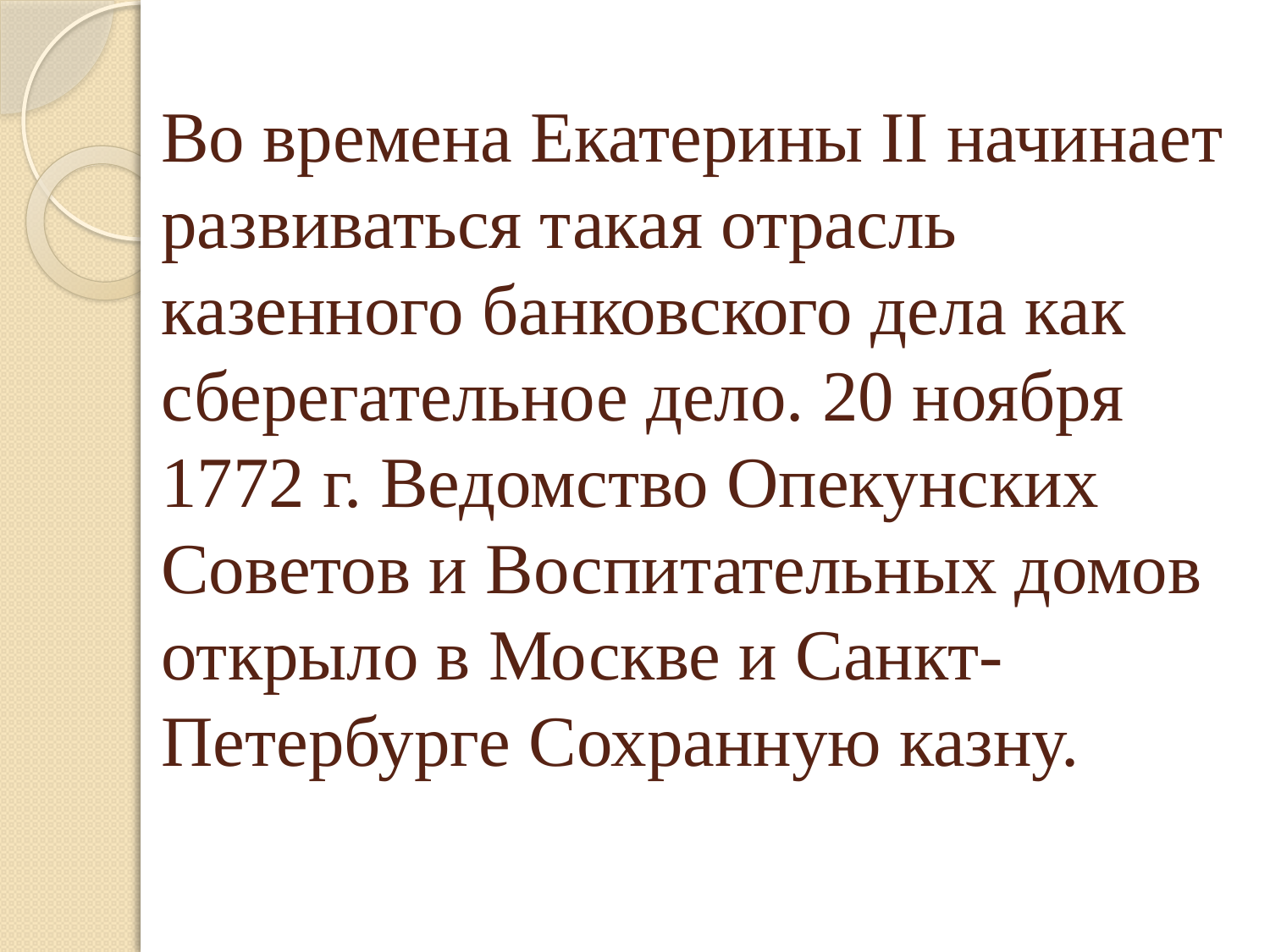

# Во времена Екатерины ІІ начинает развиваться такая отрасль казенного банковского дела как сберегательное дело. 20 ноября 1772 г. Ведомство Опекунских Советов и Воспитательных домов открыло в Москве и Санкт-Петербурге Сохранную казну.